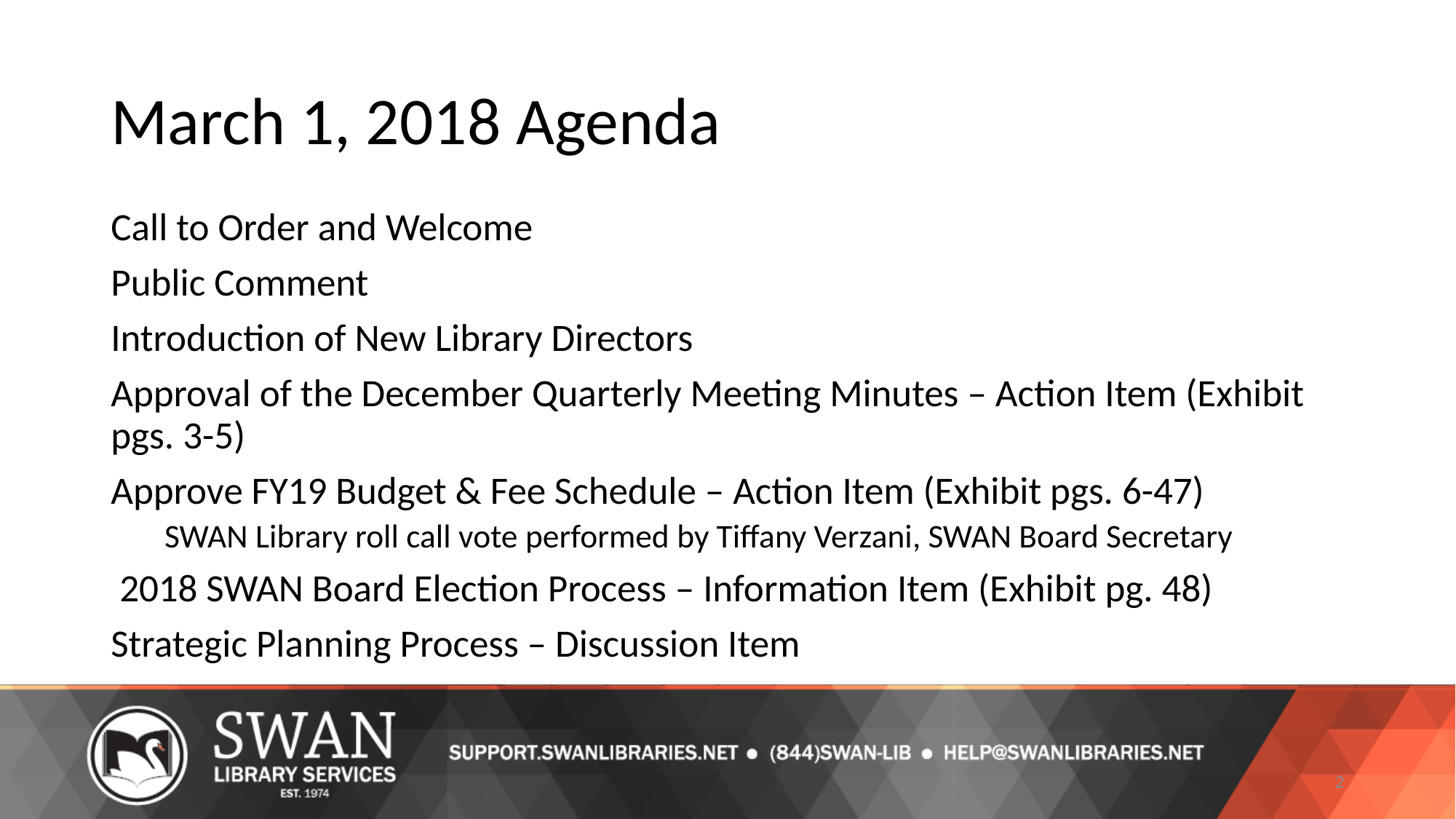

# March 1, 2018 Agenda
Call to Order and Welcome
Public Comment
Introduction of New Library Directors
Approval of the December Quarterly Meeting Minutes – Action Item (Exhibit pgs. 3-5)
Approve FY19 Budget & Fee Schedule – Action Item (Exhibit pgs. 6-47)
SWAN Library roll call vote performed by Tiffany Verzani, SWAN Board Secretary
 2018 SWAN Board Election Process – Information Item (Exhibit pg. 48)
Strategic Planning Process – Discussion Item
2